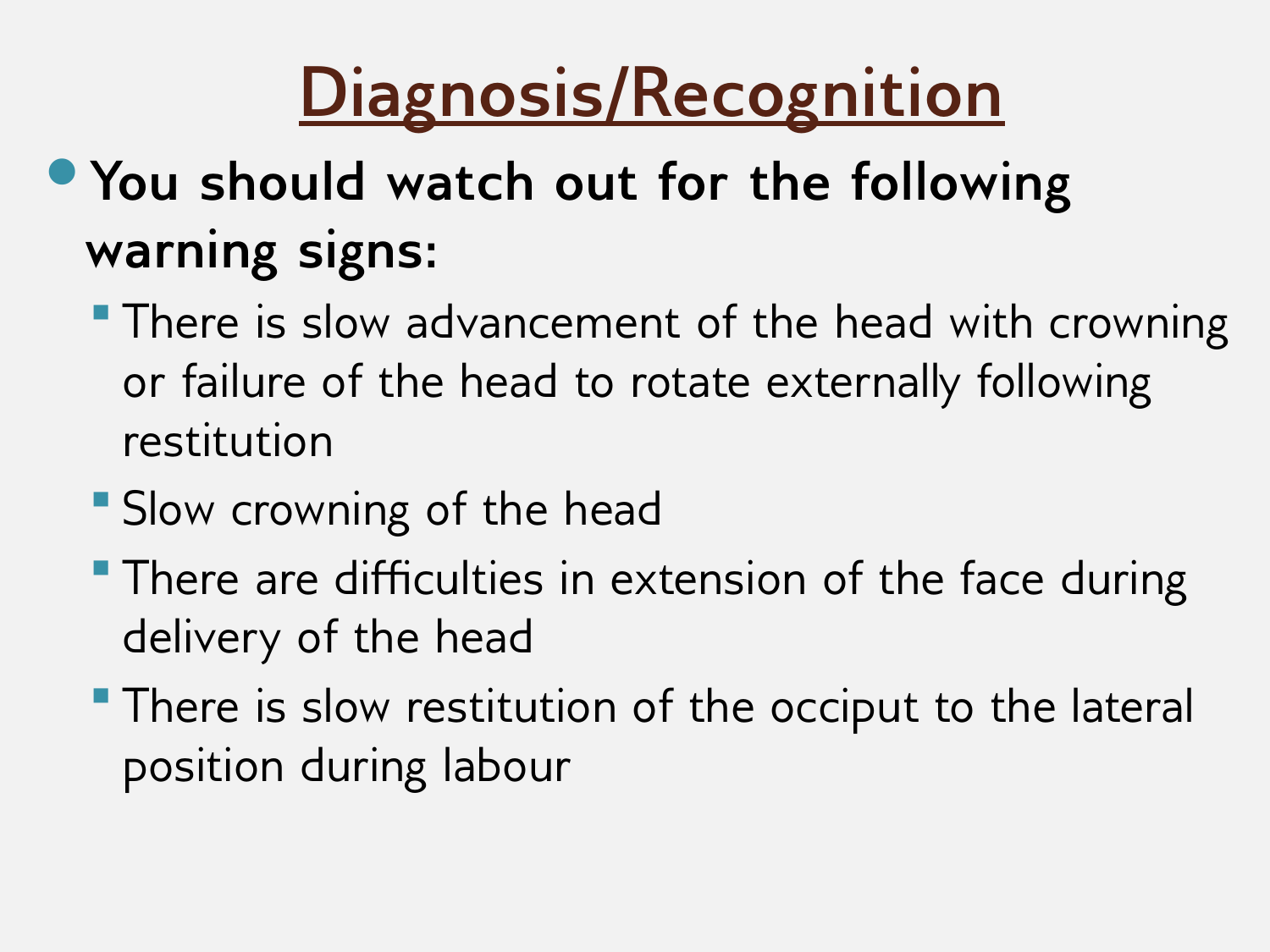

# Diagnosis/Recognition
You should watch out for the following warning signs:
There is slow advancement of the head with crowning or failure of the head to rotate externally following restitution
Slow crowning of the head
There are difficulties in extension of the face during delivery of the head
There is slow restitution of the occiput to the lateral position during labour